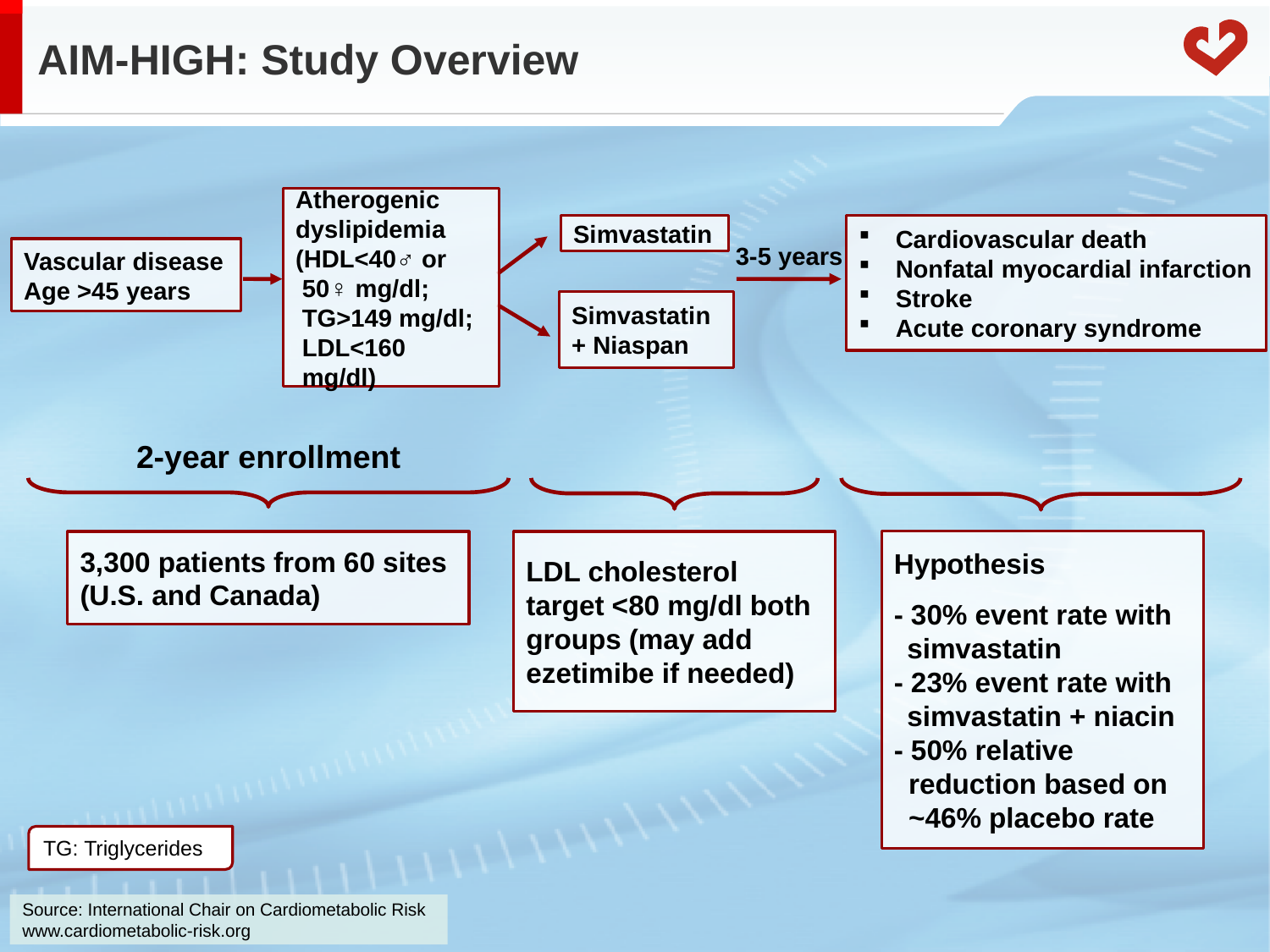

# AIM-HIGH: Study Overview
Atherogenic dyslipidemia
(HDL<40♂ or
50♀ mg/dl; TG>149 mg/dl; LDL<160 mg/dl)
Simvastatin
 Cardiovascular death
 Nonfatal myocardial infarction
 Stroke
 Acute coronary syndrome
3-5 years

Vascular disease
Age >45 years

Simvastatin + Niaspan

2-year enrollment
Hypothesis

- 30% event rate with simvastatin
- 23% event rate with simvastatin + niacin
- 50% relative reduction based on ~46% placebo rate
3,300 patients from 60 sites (U.S. and Canada)
LDL cholesterol target <80 mg/dl both groups (may add ezetimibe if needed)
TG: Triglycerides